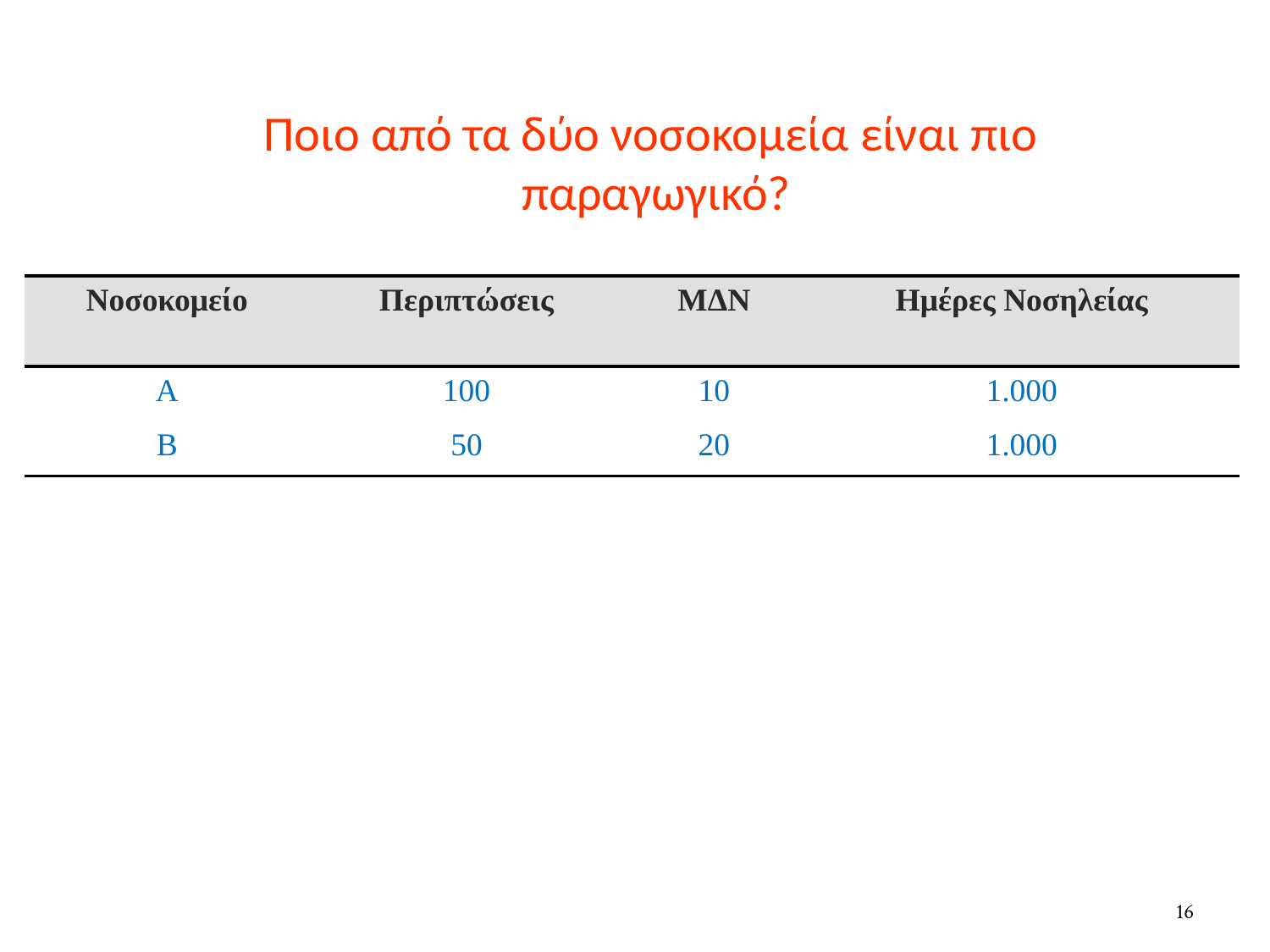

Ποιο από τα δύο νοσοκομεία είναι πιο
παραγωγικό?
| Νοσοκομείο | Περιπτώσεις | ΜΔΝ | Ημέρες Νοσηλείας |
| --- | --- | --- | --- |
| Α | 100 | 10 | 1.000 |
| Β | 50 | 20 | 1.000 |
16